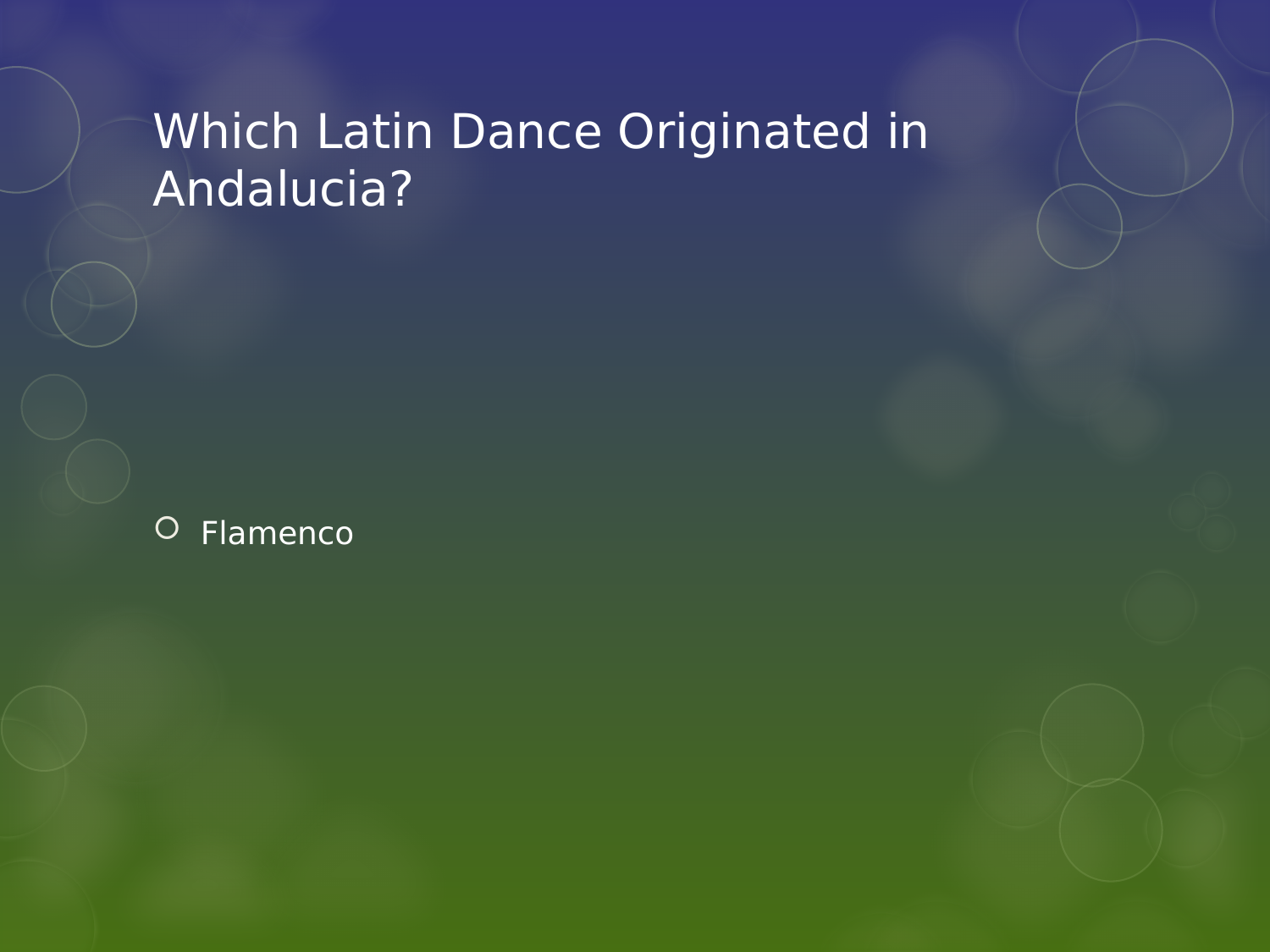

# Which Latin Dance Originated in Andalucia?
Flamenco